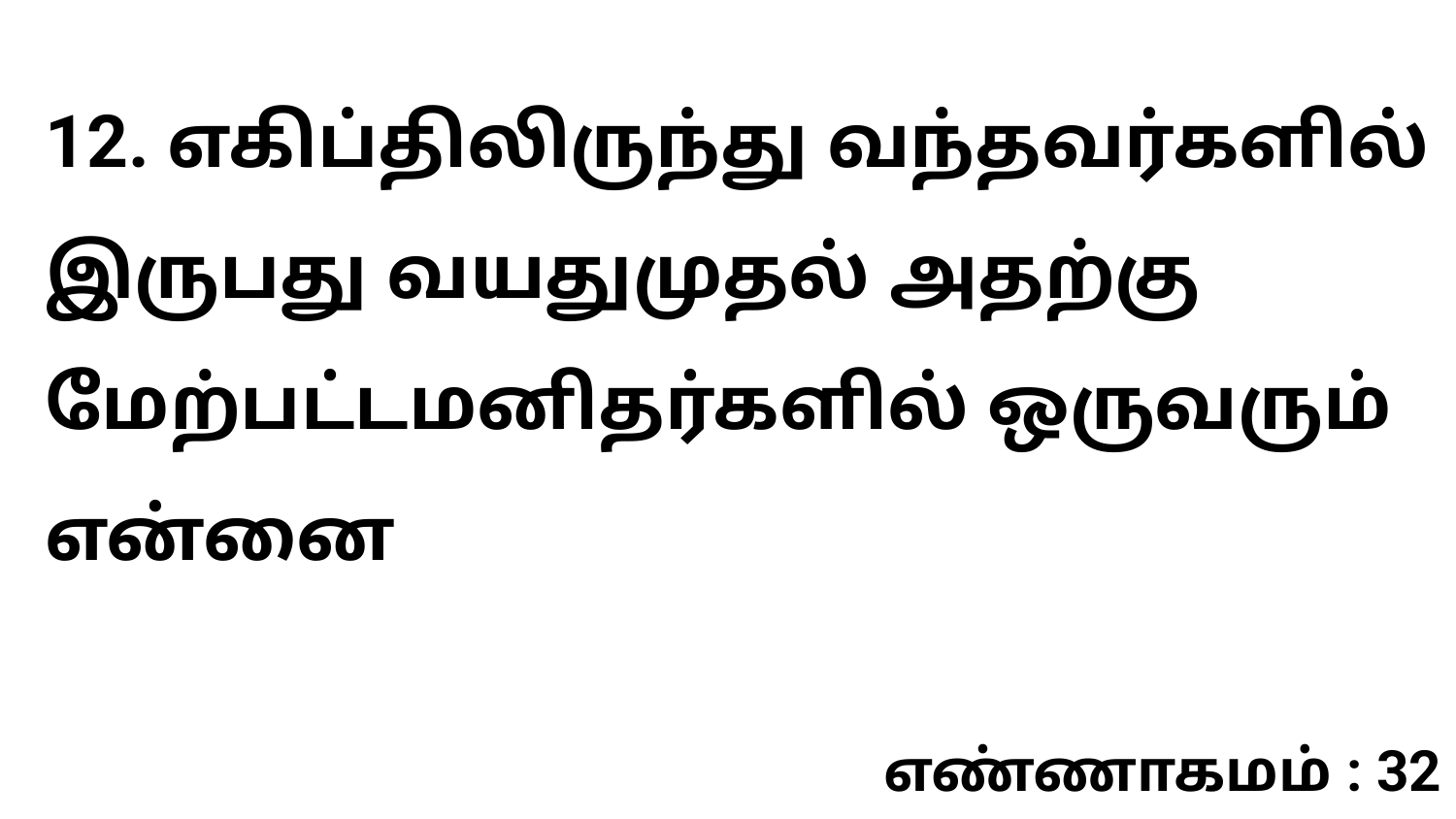

12. எகிப்திலிருந்து வந்தவர்களில் இருபது வயதுமுதல் அதற்கு மேற்பட்டமனிதர்களில் ஒருவரும் என்னை
எண்ணாகமம் : 32